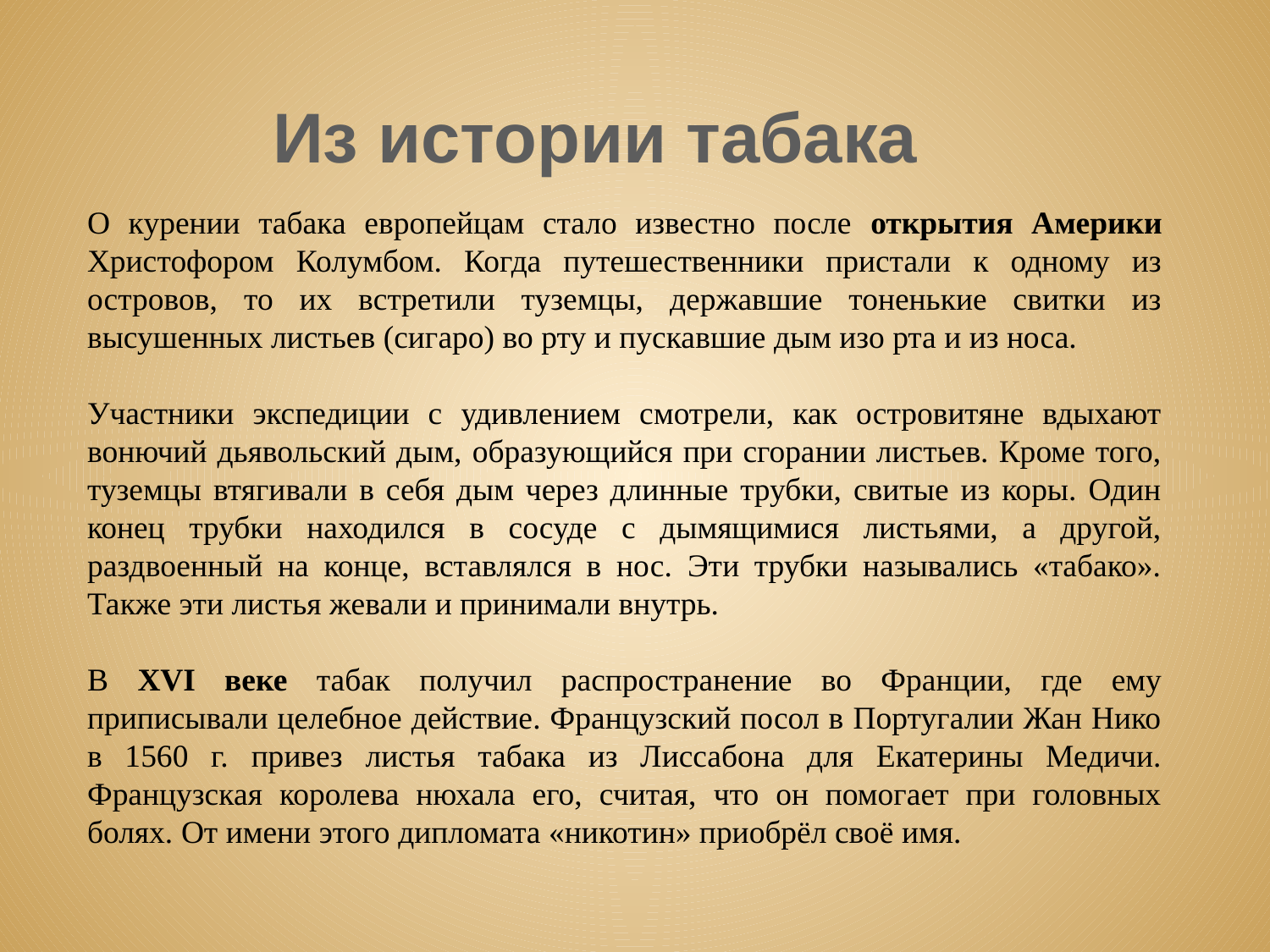

Из истории табака
О курении табака европейцам стало известно после открытия Америки Христофором Колумбом. Когда путешественники пристали к одному из островов, то их встретили туземцы, державшие тоненькие свитки из высушенных листьев (сигаро) во рту и пускавшие дым изо рта и из носа.

Участники экспедиции с удивлением смотрели, как островитяне вдыхают вонючий дьявольский дым, образующийся при сгорании листьев. Кроме того, туземцы втягивали в себя дым через длинные трубки, свитые из коры. Один конец трубки находился в сосуде с дымящимися листьями, а другой, раздвоенный на конце, вставлялся в нос. Эти трубки назывались «табако». Также эти листья жевали и принимали внутрь.
В XVI веке табак получил распространение во Франции, где ему приписывали целебное действие. Французский посол в Португалии Жан Нико в 1560 г. привез листья табака из Лиссабона для Екатерины Медичи. Французская королева нюхала его, считая, что он помогает при головных болях. От имени этого дипломата «никотин» приобрёл своё имя.